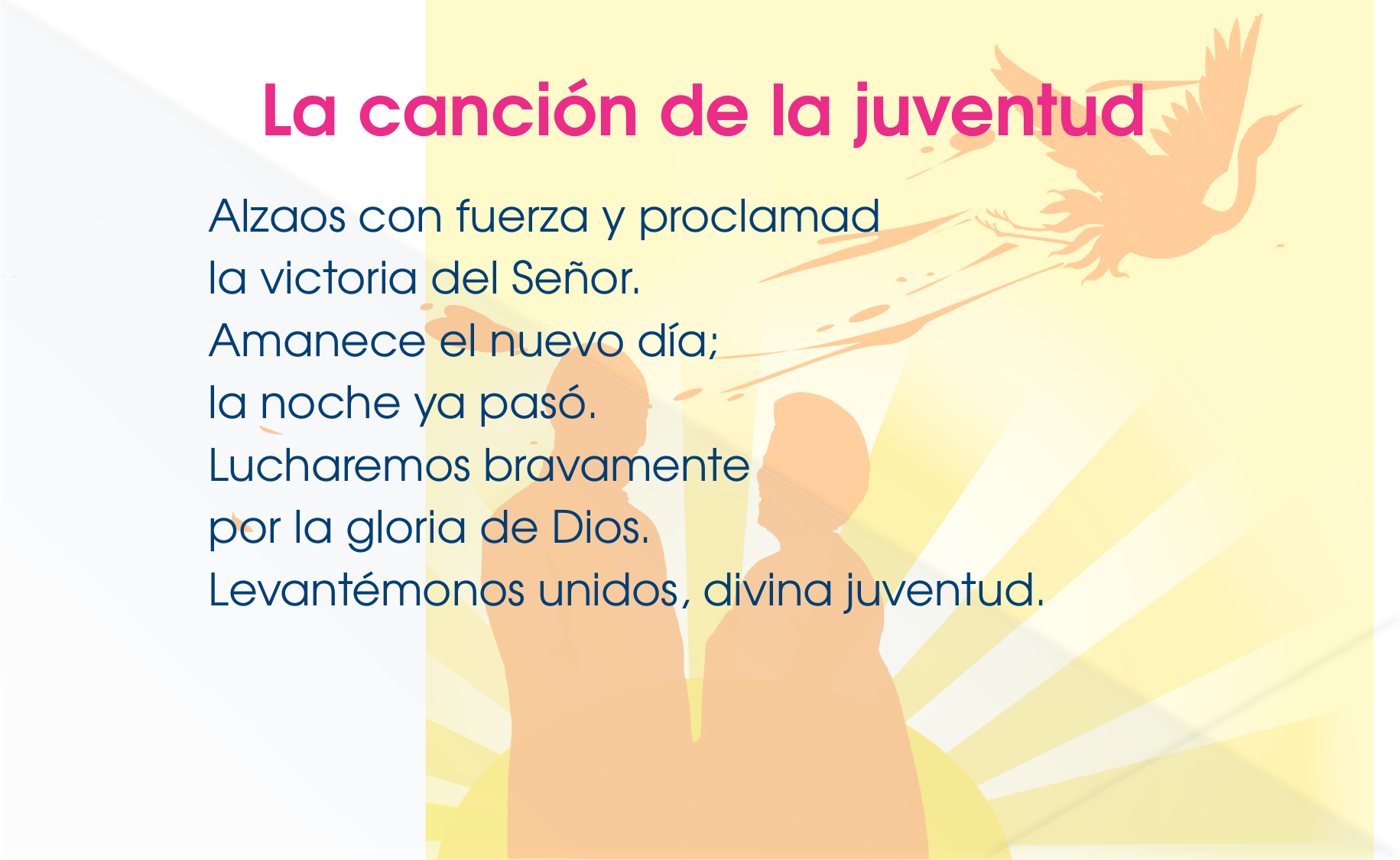

# La canción de la juventud
Alzaos con fuerza y proclamad
la victoria del Señor.
Amanece el nuevo día;
la noche ya pasó.
Lucharemos bravamente
por la gloria de Dios.
Levantémonos unidos, divina juventud.